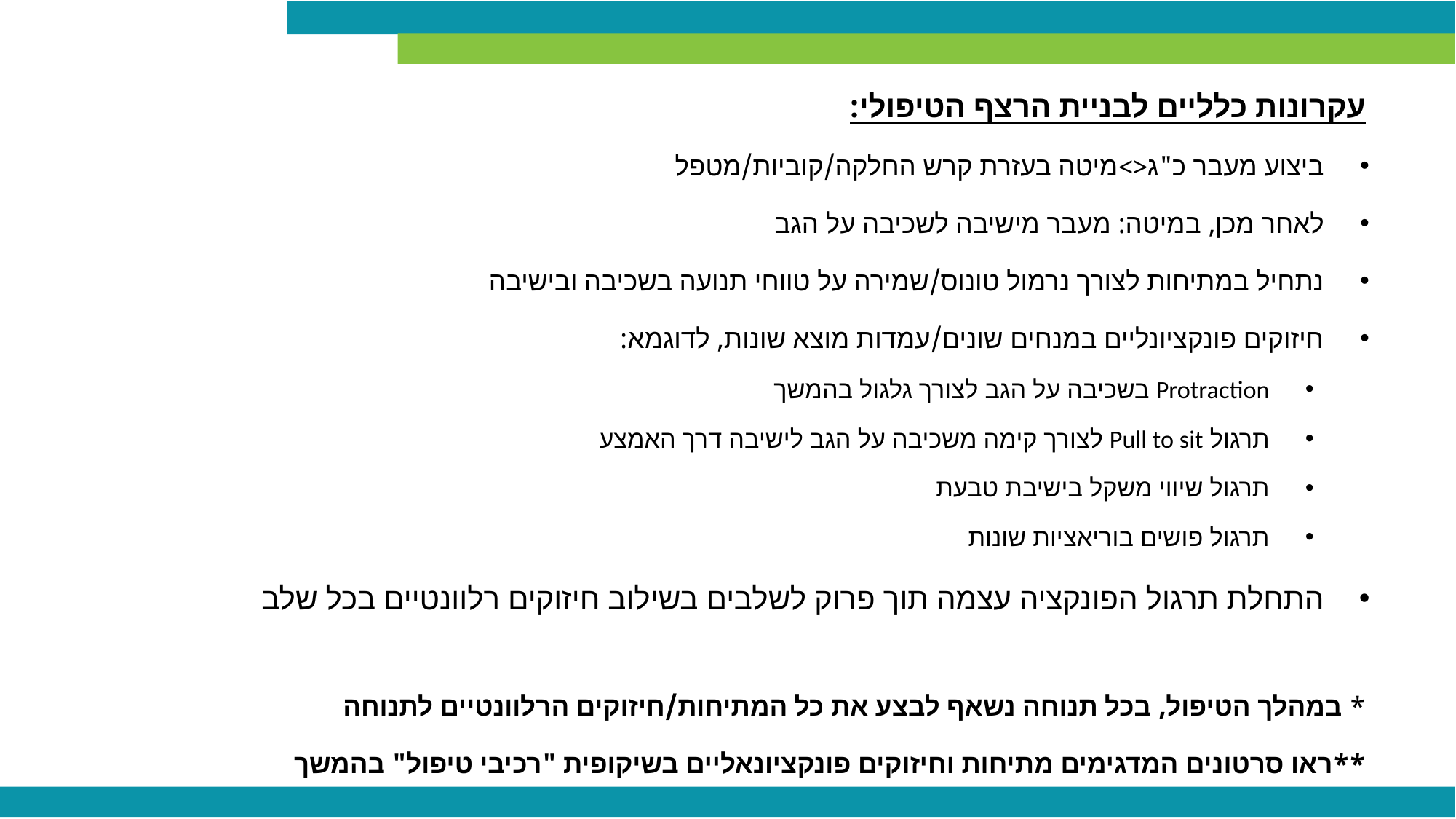

עקרונות כלליים לבניית הרצף הטיפולי:
ביצוע מעבר כ"ג<>מיטה בעזרת קרש החלקה/קוביות/מטפל
לאחר מכן, במיטה: מעבר מישיבה לשכיבה על הגב
נתחיל במתיחות לצורך נרמול טונוס/שמירה על טווחי תנועה בשכיבה ובישיבה
חיזוקים פונקציונליים במנחים שונים/עמדות מוצא שונות, לדוגמא:
Protraction בשכיבה על הגב לצורך גלגול בהמשך
תרגול Pull to sit לצורך קימה משכיבה על הגב לישיבה דרך האמצע
תרגול שיווי משקל בישיבת טבעת
תרגול פושים בוריאציות שונות
התחלת תרגול הפונקציה עצמה תוך פרוק לשלבים בשילוב חיזוקים רלוונטיים בכל שלב
* במהלך הטיפול, בכל תנוחה נשאף לבצע את כל המתיחות/חיזוקים הרלוונטיים לתנוחה
**ראו סרטונים המדגימים מתיחות וחיזוקים פונקציונאליים בשיקופית "רכיבי טיפול" בהמשך